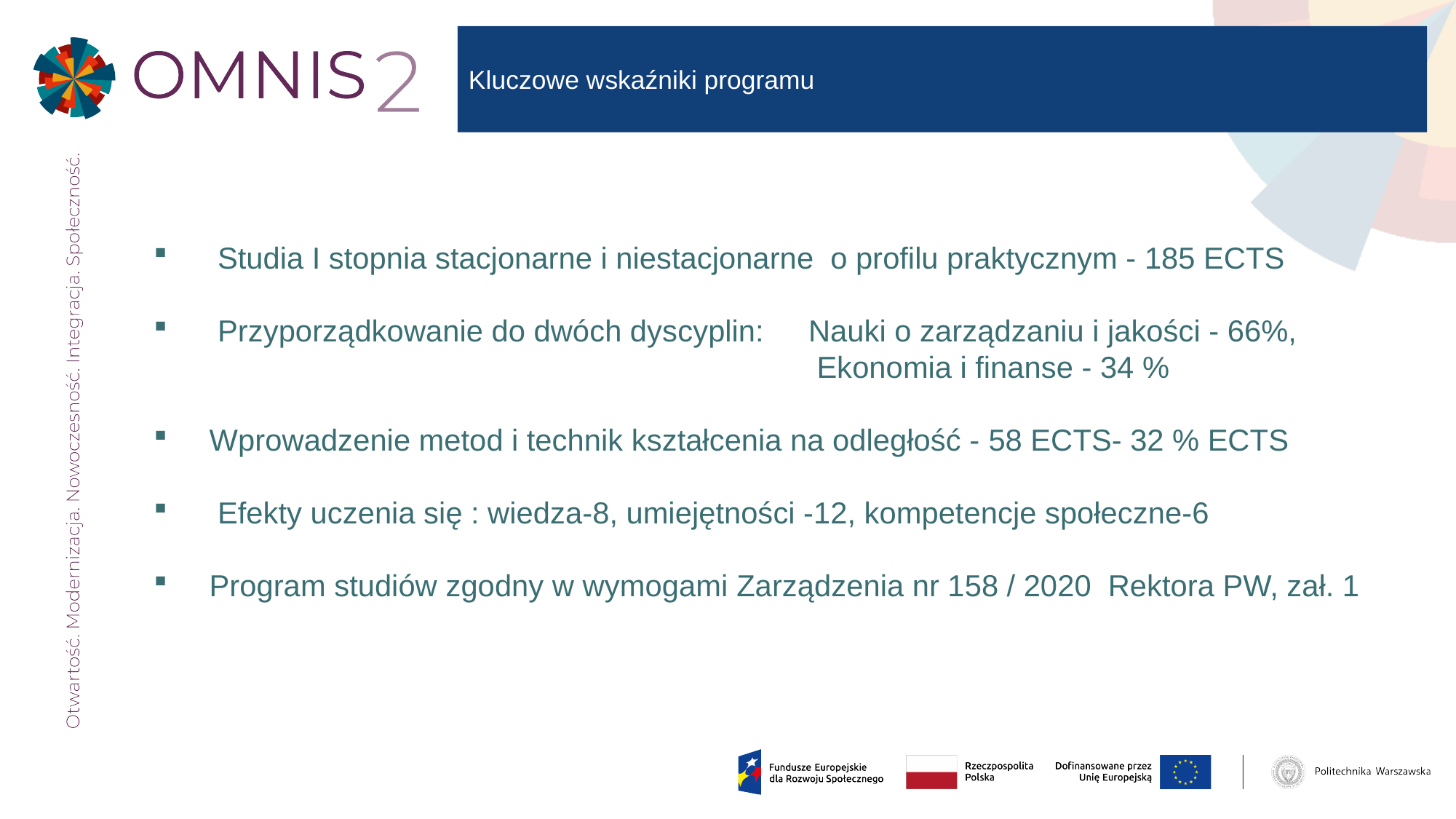

# Kluczowe wskaźniki programu
      Studia I stopnia stacjonarne i niestacjonarne  o profilu praktycznym - 185 ECTS

      Przyporządkowanie do dwóch dyscyplin:	Nauki o zarządzaniu i jakości - 66%,
					 	 Ekonomia i finanse - 34 %

     Wprowadzenie metod i technik kształcenia na odległość - 58 ECTS- 32 % ECTS

      Efekty uczenia się : wiedza-8, umiejętności -12, kompetencje społeczne-6

     Program studiów zgodny w wymogami Zarządzenia nr 158 / 2020  Rektora PW, zał. 1